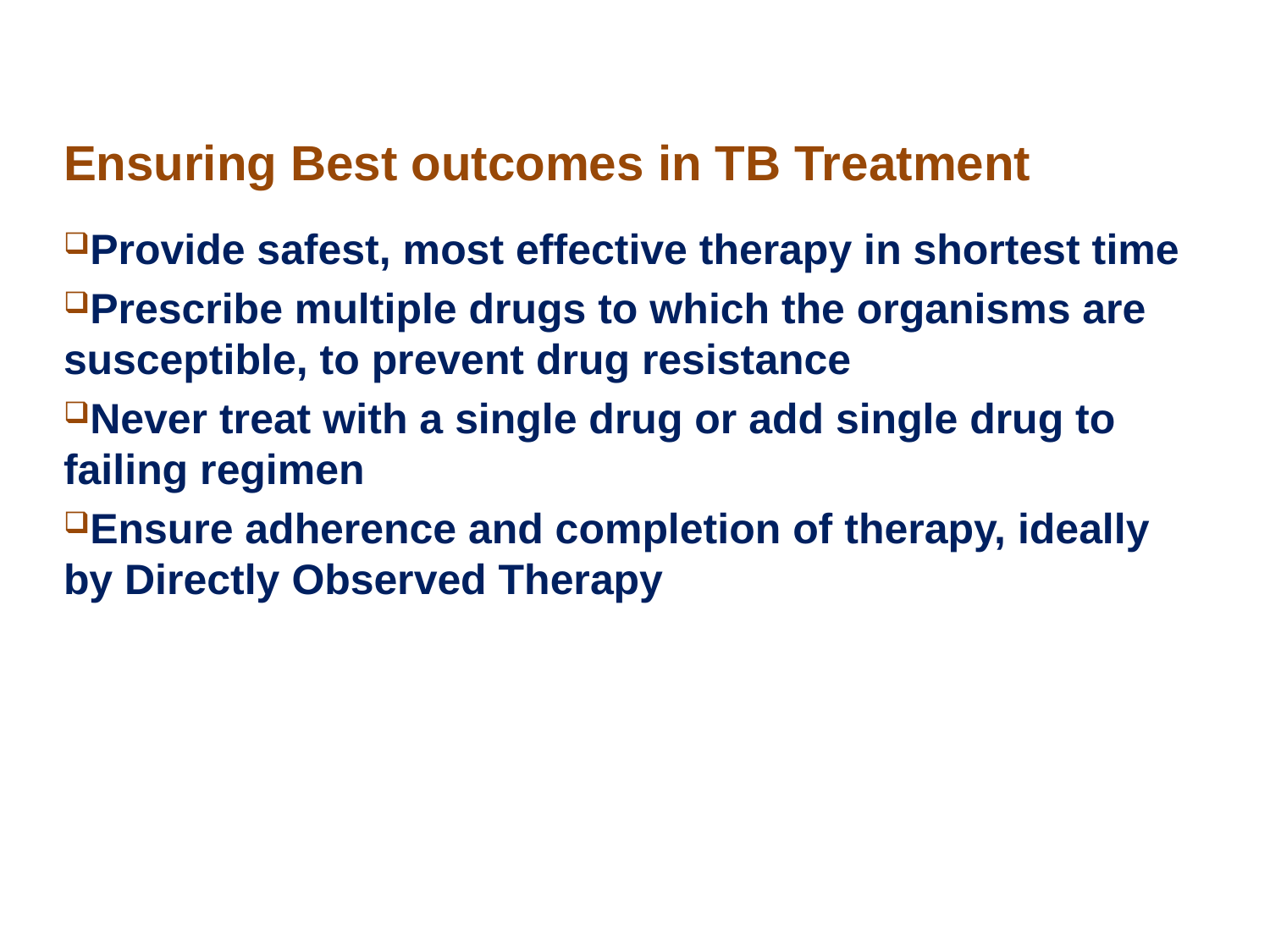

# Ensuring Best outcomes in TB Treatment
Provide safest, most effective therapy in shortest time
Prescribe multiple drugs to which the organisms are susceptible, to prevent drug resistance
Never treat with a single drug or add single drug to failing regimen
Ensure adherence and completion of therapy, ideally by Directly Observed Therapy